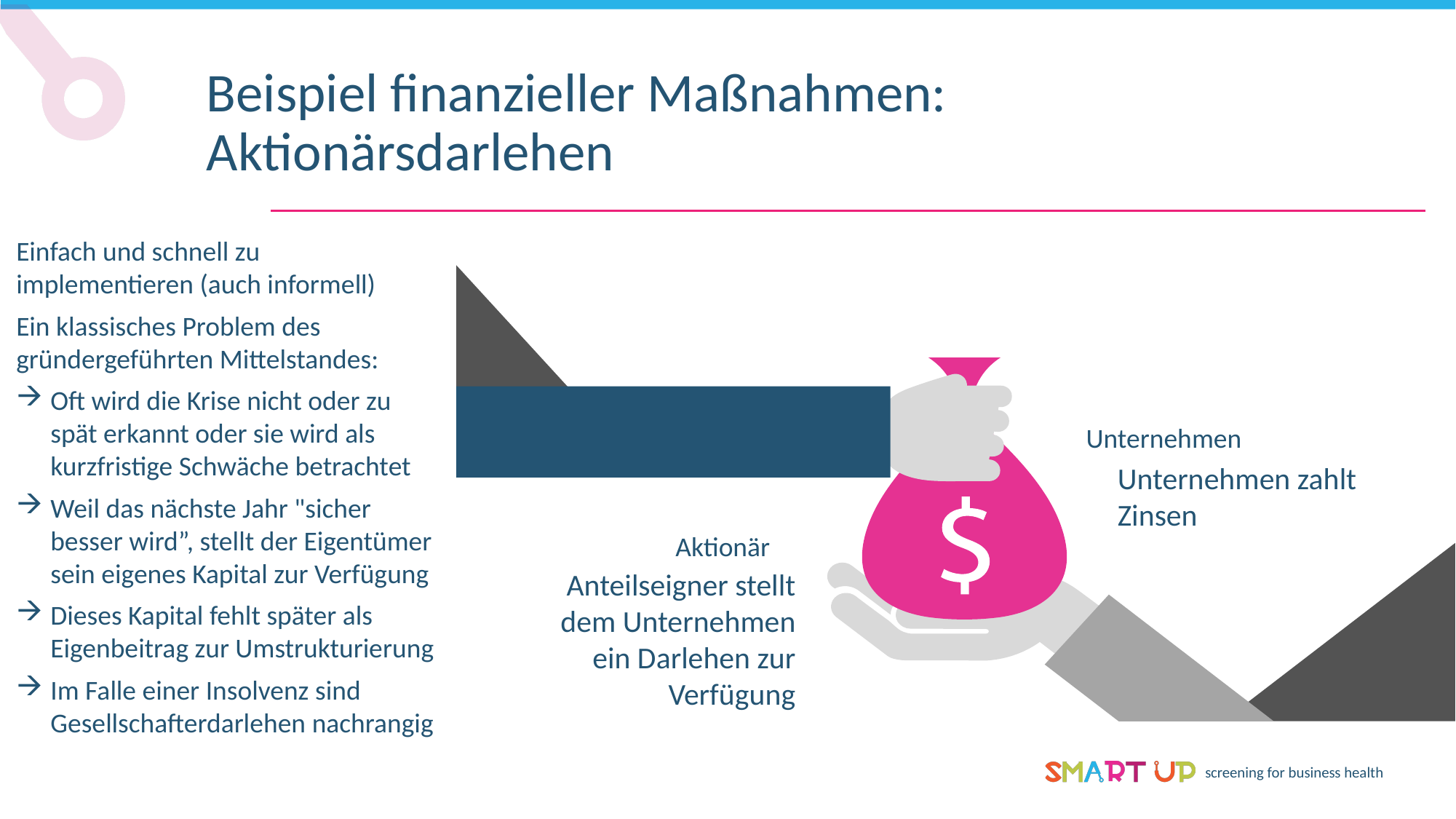

Beispiel finanzieller Maßnahmen: Aktionärsdarlehen
Einfach und schnell zu implementieren (auch informell)
Ein klassisches Problem des gründergeführten Mittelstandes:
Oft wird die Krise nicht oder zu spät erkannt oder sie wird als kurzfristige Schwäche betrachtet
Weil das nächste Jahr "sicher besser wird”, stellt der Eigentümer sein eigenes Kapital zur Verfügung
Dieses Kapital fehlt später als Eigenbeitrag zur Umstrukturierung
Im Falle einer Insolvenz sind Gesellschafterdarlehen nachrangig

Unternehmen
Unternehmen zahlt Zinsen

Aktionär

Anteilseigner stellt dem Unternehmen ein Darlehen zur Verfügung